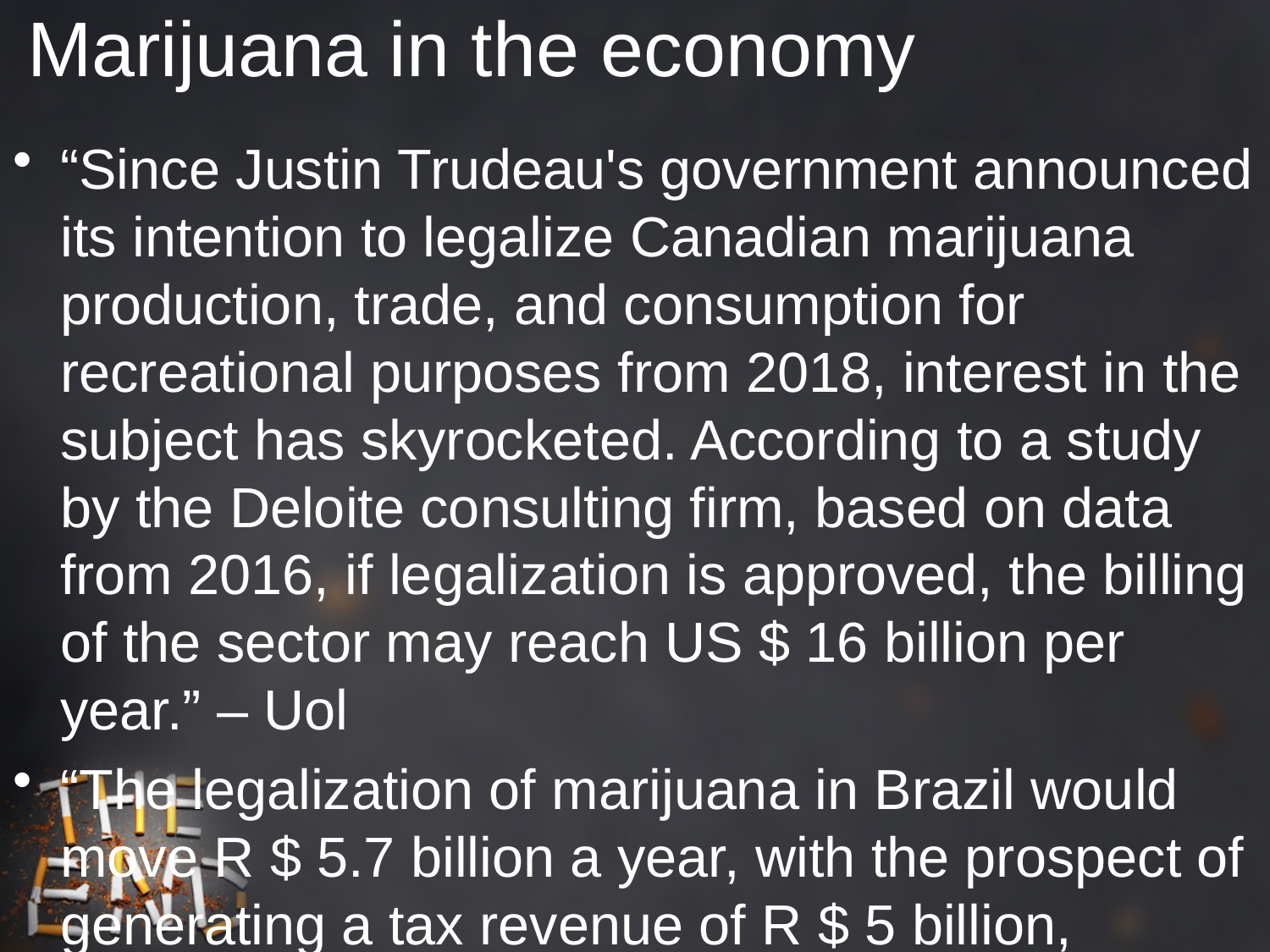

# Marijuana in the economy
“Since Justin Trudeau's government announced its intention to legalize Canadian marijuana production, trade, and consumption for recreational purposes from 2018, interest in the subject has skyrocketed. According to a study by the Deloite consulting firm, based on data from 2016, if legalization is approved, the billing of the sector may reach US $ 16 billion per year.” – Uol
“The legalization of marijuana in Brazil would move R $ 5.7 billion a year, with the prospect of generating a tax revenue of R $ 5 billion, according to a study prepared by professionals of the Legislative Consulting of the Chamber of Deputies.” – O globo